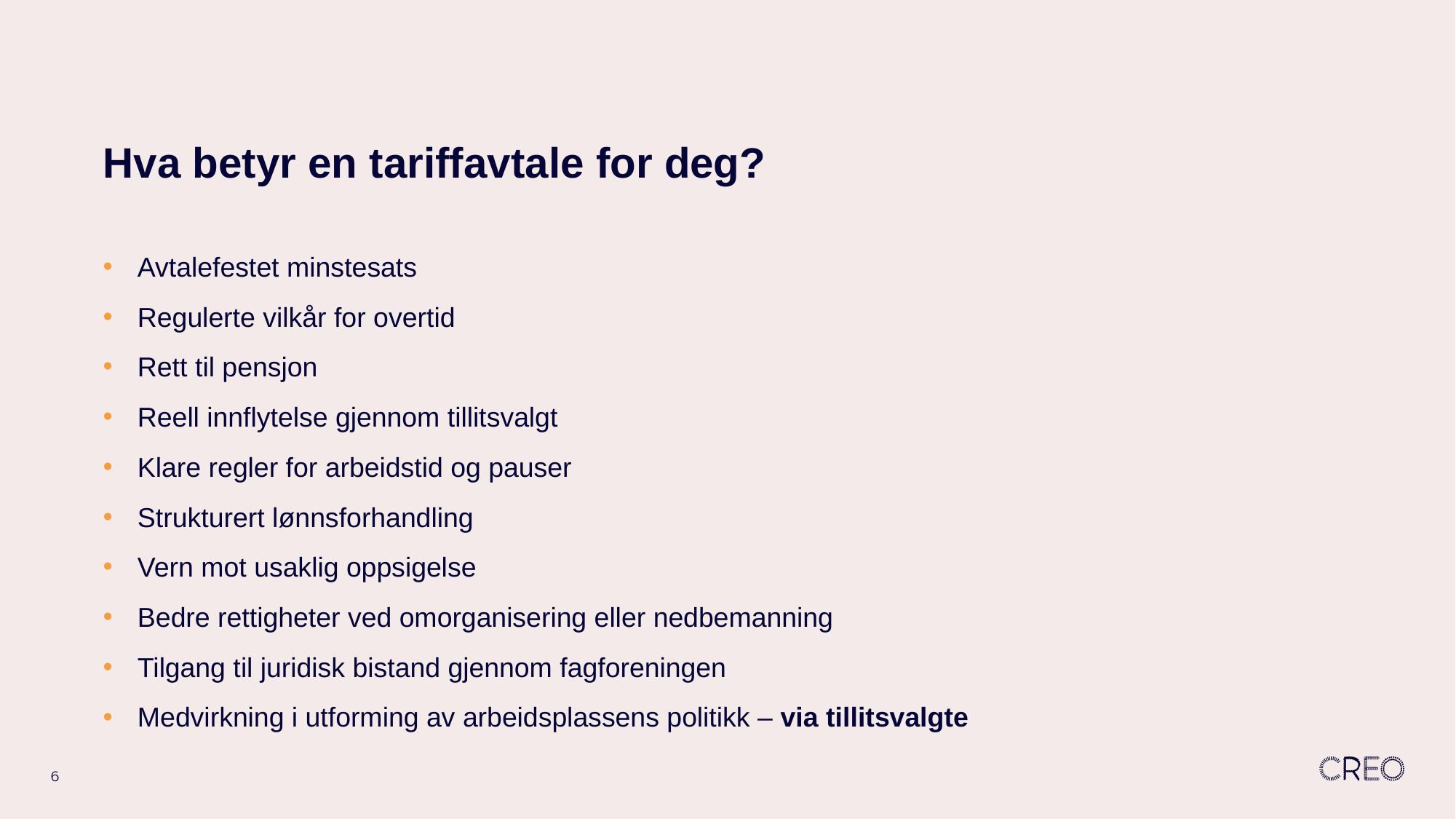

# Hva betyr en tariffavtale for deg?
Avtalefestet minstesats
Regulerte vilkår for overtid
Rett til pensjon
Reell innflytelse gjennom tillitsvalgt
Klare regler for arbeidstid og pauser
Strukturert lønnsforhandling
Vern mot usaklig oppsigelse
Bedre rettigheter ved omorganisering eller nedbemanning
Tilgang til juridisk bistand gjennom fagforeningen
Medvirkning i utforming av arbeidsplassens politikk – via tillitsvalgte

6